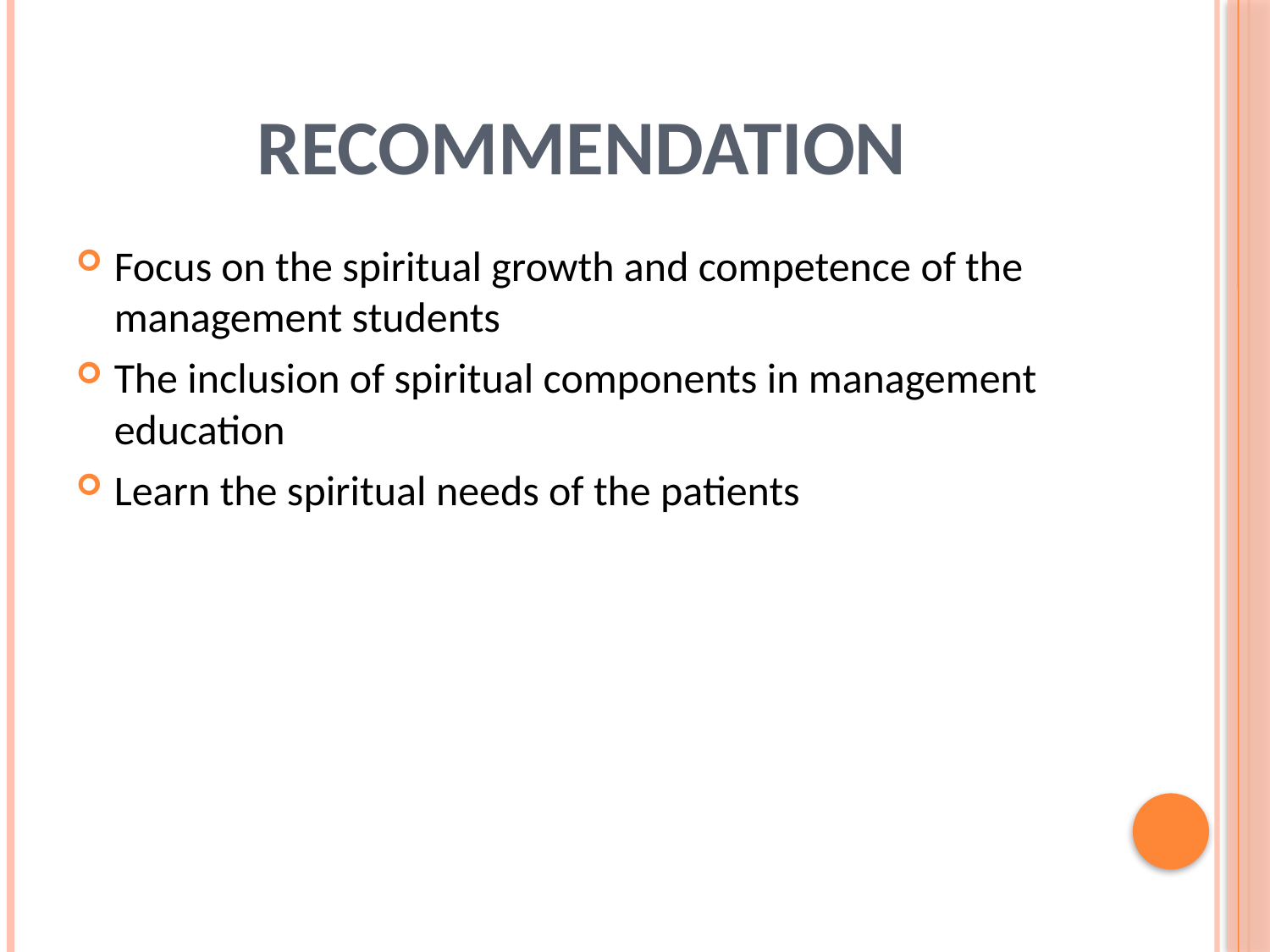

# recommendation
Focus on the spiritual growth and competence of the management students
The inclusion of spiritual components in management education
Learn the spiritual needs of the patients